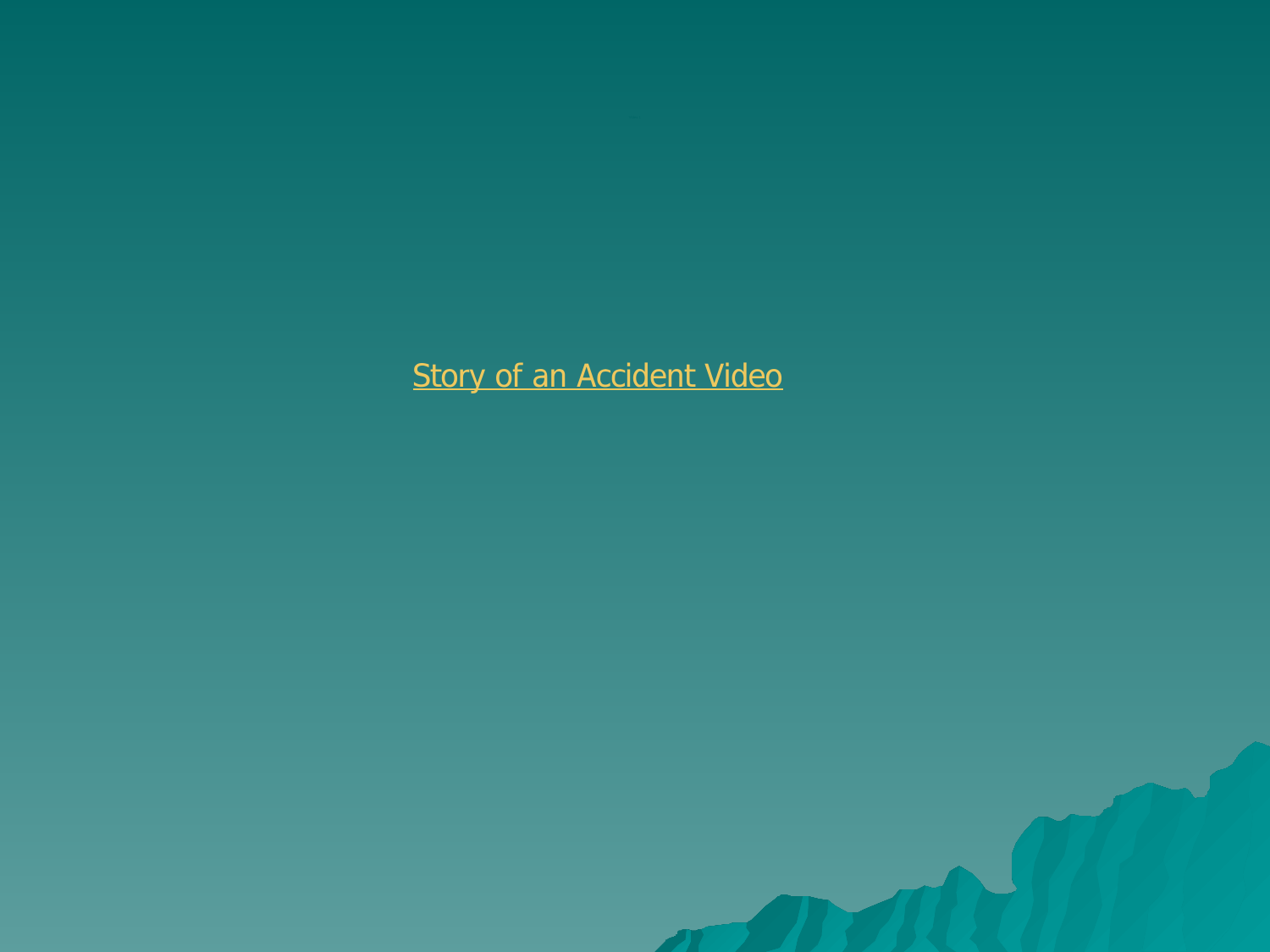

# Video 1
Story of an Accident Video